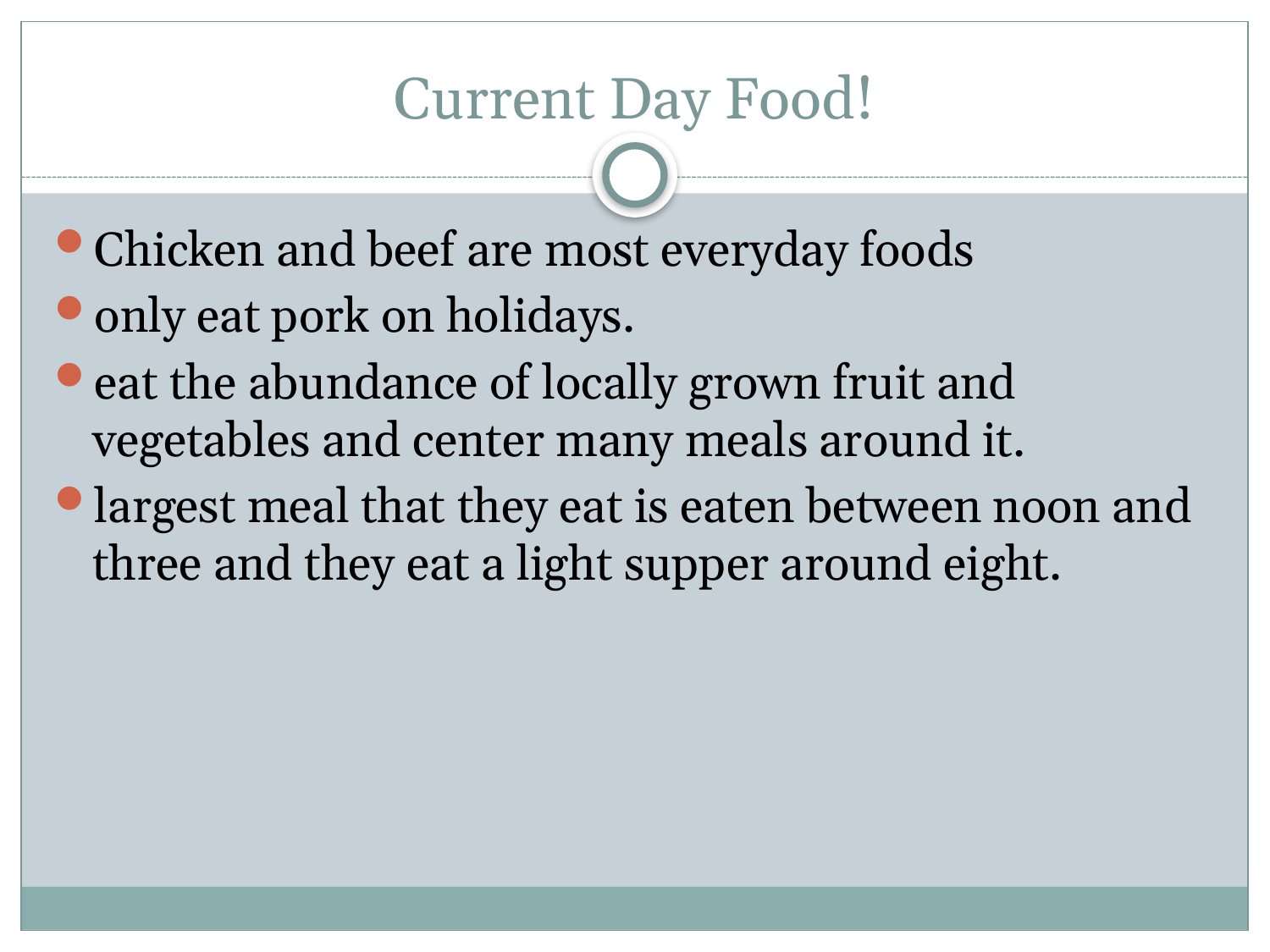

# Current Day Food!
Chicken and beef are most everyday foods
only eat pork on holidays.
eat the abundance of locally grown fruit and vegetables and center many meals around it.
largest meal that they eat is eaten between noon and three and they eat a light supper around eight.